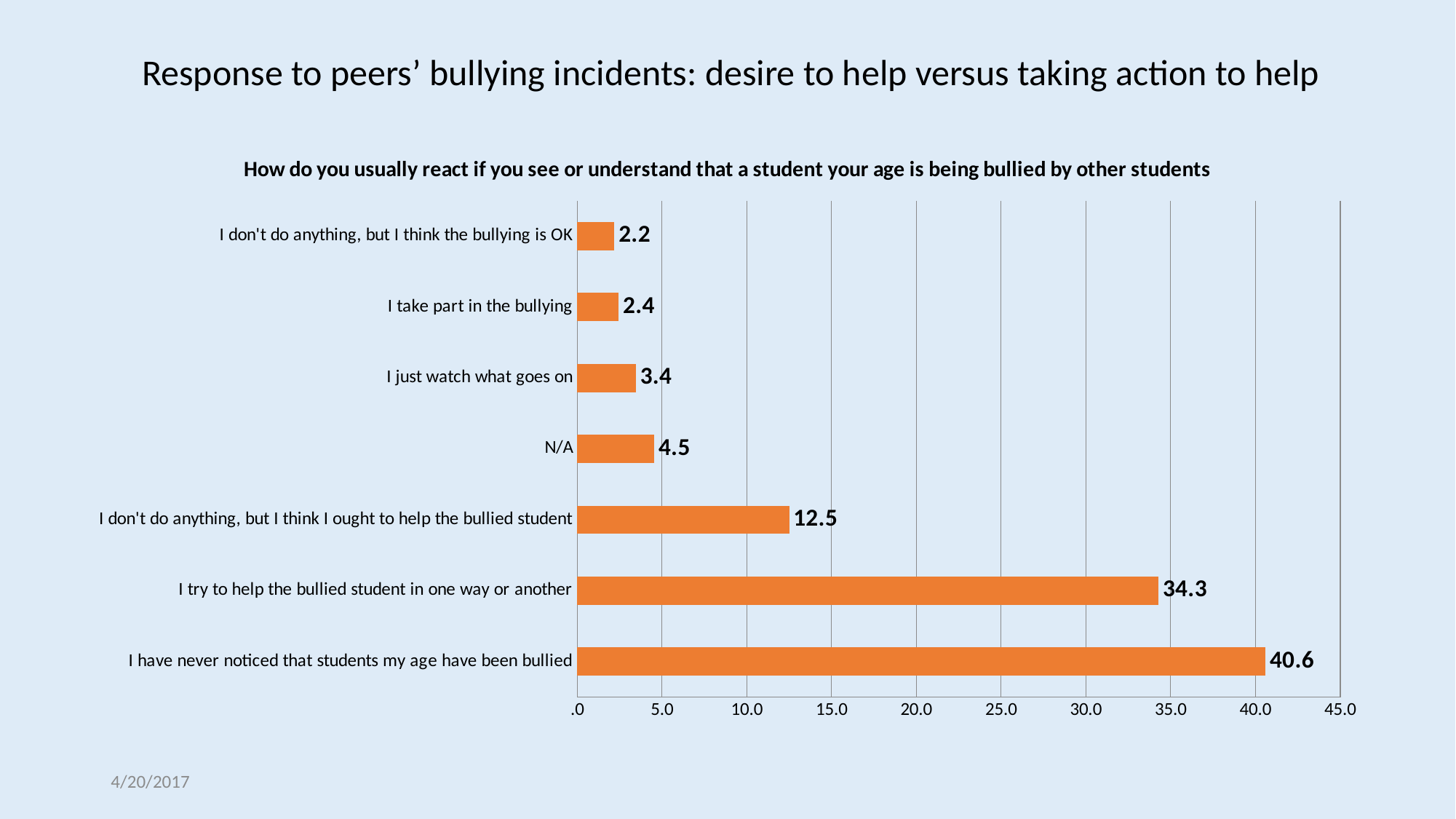

# Response to peers’ bullying incidents: desire to help versus taking action to help

### Chart: How do you usually react if you see or understand that a student your age is being bullied by other students

| Category |  |
|---|---|
| I have never noticed that students my age have been bullied | 40.597391670172485 |
| I try to help the bullied student in one way or another | 34.28691628102651 |
| I don't do anything, but I think I ought to help the bullied student | 12.494741270509056 |
| N/A | 4.543542280185108 |
| I just watch what goes on | 3.4497265460664757 |
| I take part in the bullying | 2.440050483803109 |
| I don't do anything, but I think the bullying is OK | 2.18763146823728 |
4/20/2017
36